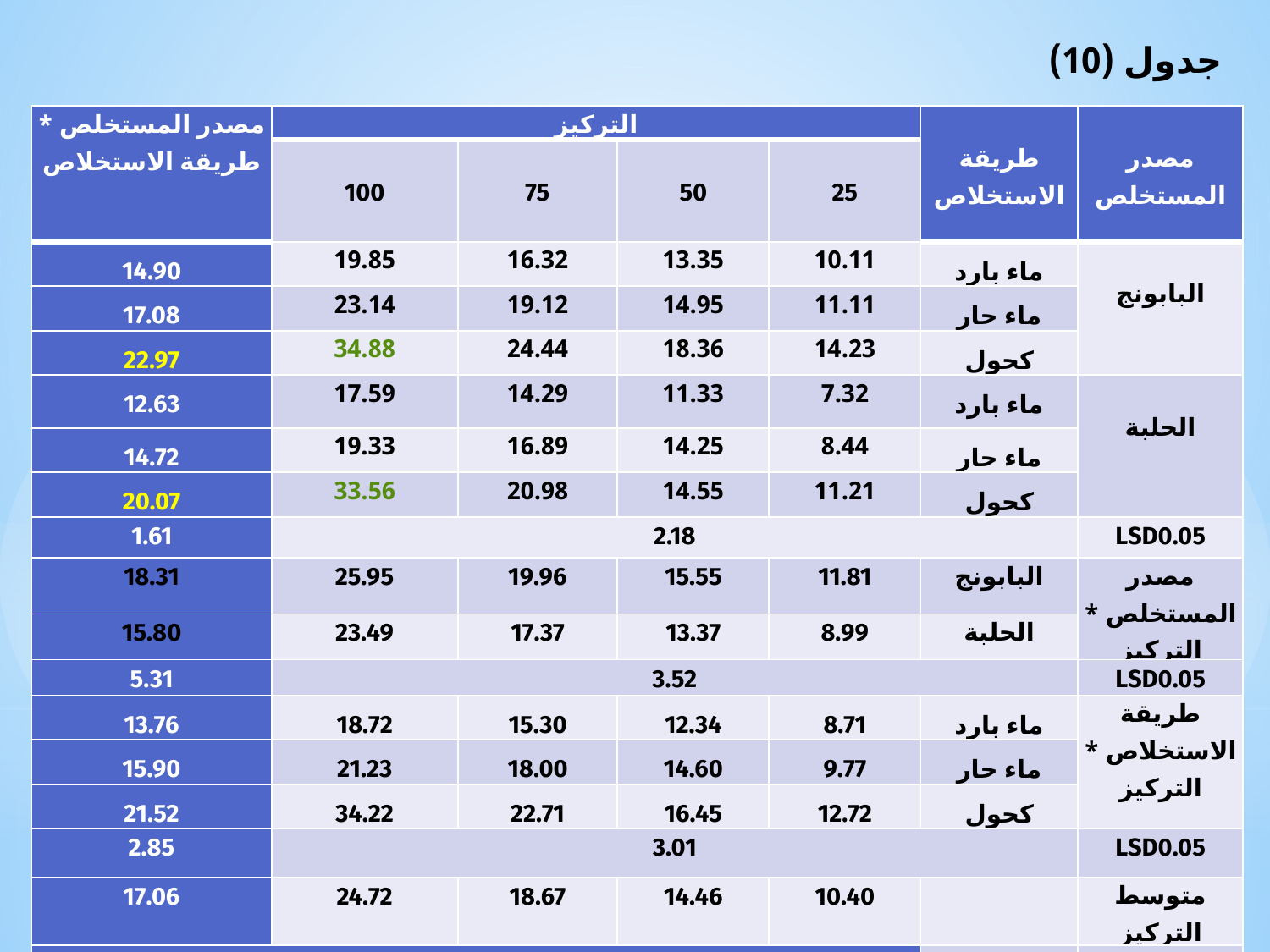

جدول (10)

| مصدر المستخلص \* طريقة الاستخلاص | التركيز |  |  |  | طريقة الاستخلاص | مصدر المستخلص |
| --- | --- | --- | --- | --- | --- | --- |
|  | 100 | 75 | 50 | 25 |  |  |
| 14.90 | 19.85 | 16.32 | 13.35 | 10.11 | ماء بارد | البابونج |
| 17.08 | 23.14 | 19.12 | 14.95 | 11.11 | ماء حار |  |
| 22.97 | 34.88 | 24.44 | 18.36 | 14.23 | كحول |  |
| 12.63 | 17.59 | 14.29 | 11.33 | 7.32 | ماء بارد | الحلبة |
| 14.72 | 19.33 | 16.89 | 14.25 | 8.44 | ماء حار |  |
| 20.07 | 33.56 | 20.98 | 14.55 | 11.21 | كحول |  |
| 1.61 | 2.18 |  |  |  |  | LSD0.05 |
| 18.31 | 25.95 | 19.96 | 15.55 | 11.81 | البابونج | مصدر المستخلص \* التركيز |
| 15.80 | 23.49 | 17.37 | 13.37 | 8.99 | الحلبة |  |
| 5.31 | 3.52 |  |  |  |  | LSD0.05 |
| 13.76 | 18.72 | 15.30 | 12.34 | 8.71 | ماء بارد | طريقة الاستخلاص \* التركيز |
| 15.90 | 21.23 | 18.00 | 14.60 | 9.77 | ماء حار |  |
| 21.52 | 34.22 | 22.71 | 16.45 | 12.72 | كحول |  |
| 2.85 | 3.01 |  |  |  |  | LSD0.05 |
| 17.06 | 24.72 | 18.67 | 14.46 | 10.40 |  | متوسط التركيز |
| 2.78 |  |  |  |  |  | LSD0.05 |